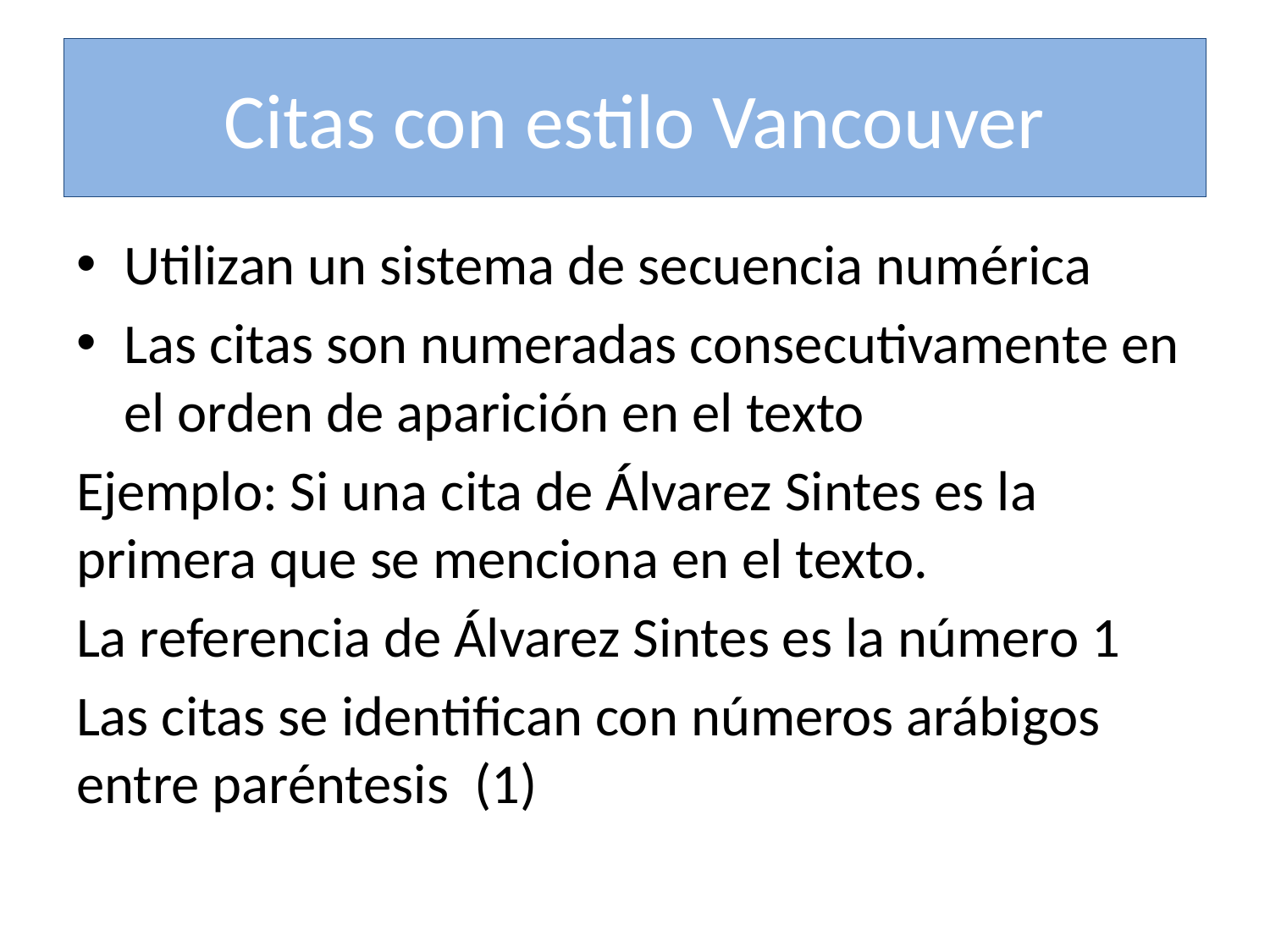

# Citas con estilo Vancouver
Utilizan un sistema de secuencia numérica
Las citas son numeradas consecutivamente en el orden de aparición en el texto
Ejemplo: Si una cita de Álvarez Sintes es la primera que se menciona en el texto.
La referencia de Álvarez Sintes es la número 1
Las citas se identifican con números arábigos entre paréntesis  (1)